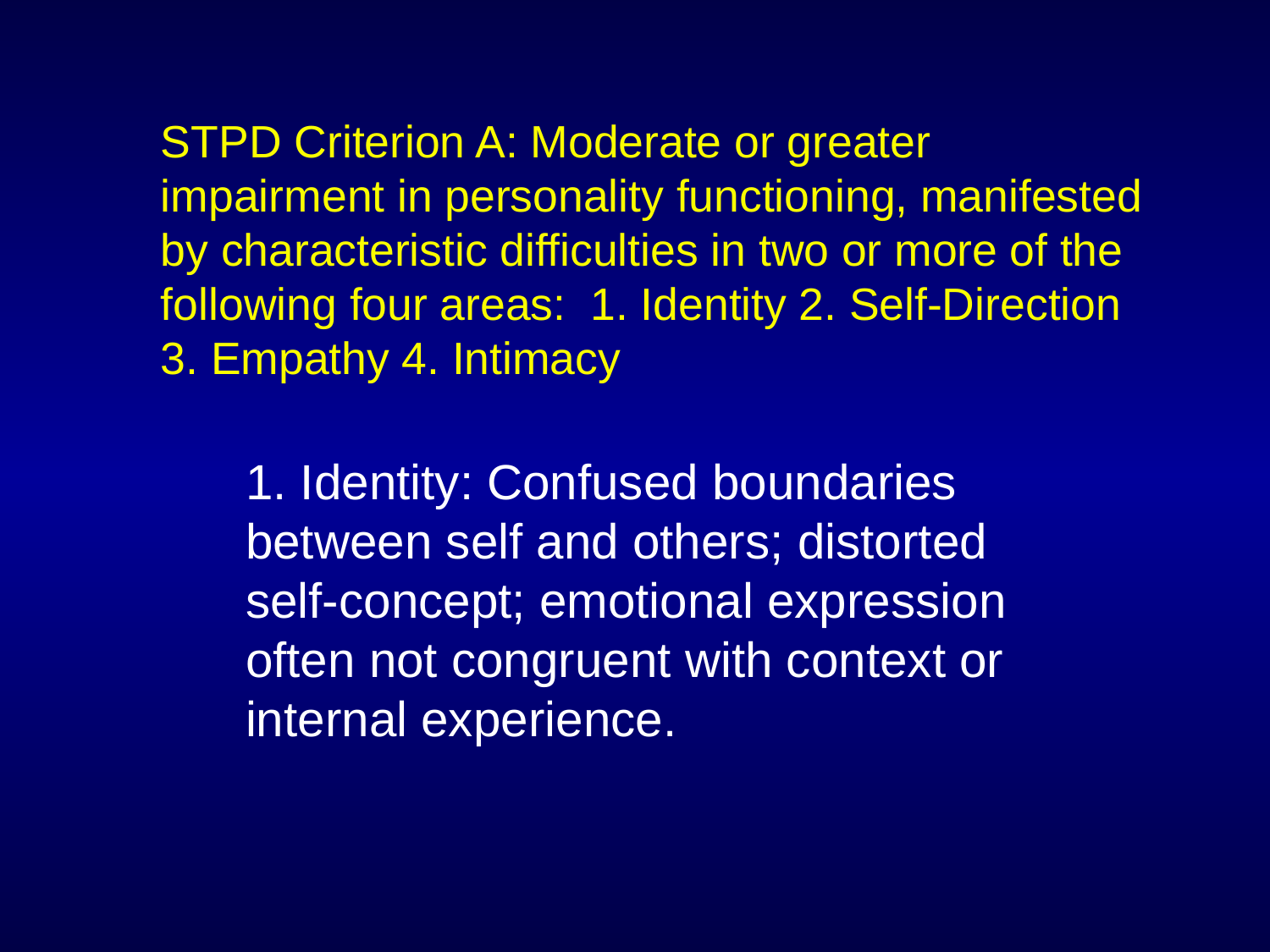

STPD Criterion A: Moderate or greater impairment in personality functioning, manifested by characteristic difficulties in two or more of the following four areas:  1. Identity 2. Self-Direction 3. Empathy 4. Intimacy

1. Identity: Confused boundaries between self and others; distorted self-concept; emotional expression often not congruent with context or internal experience.